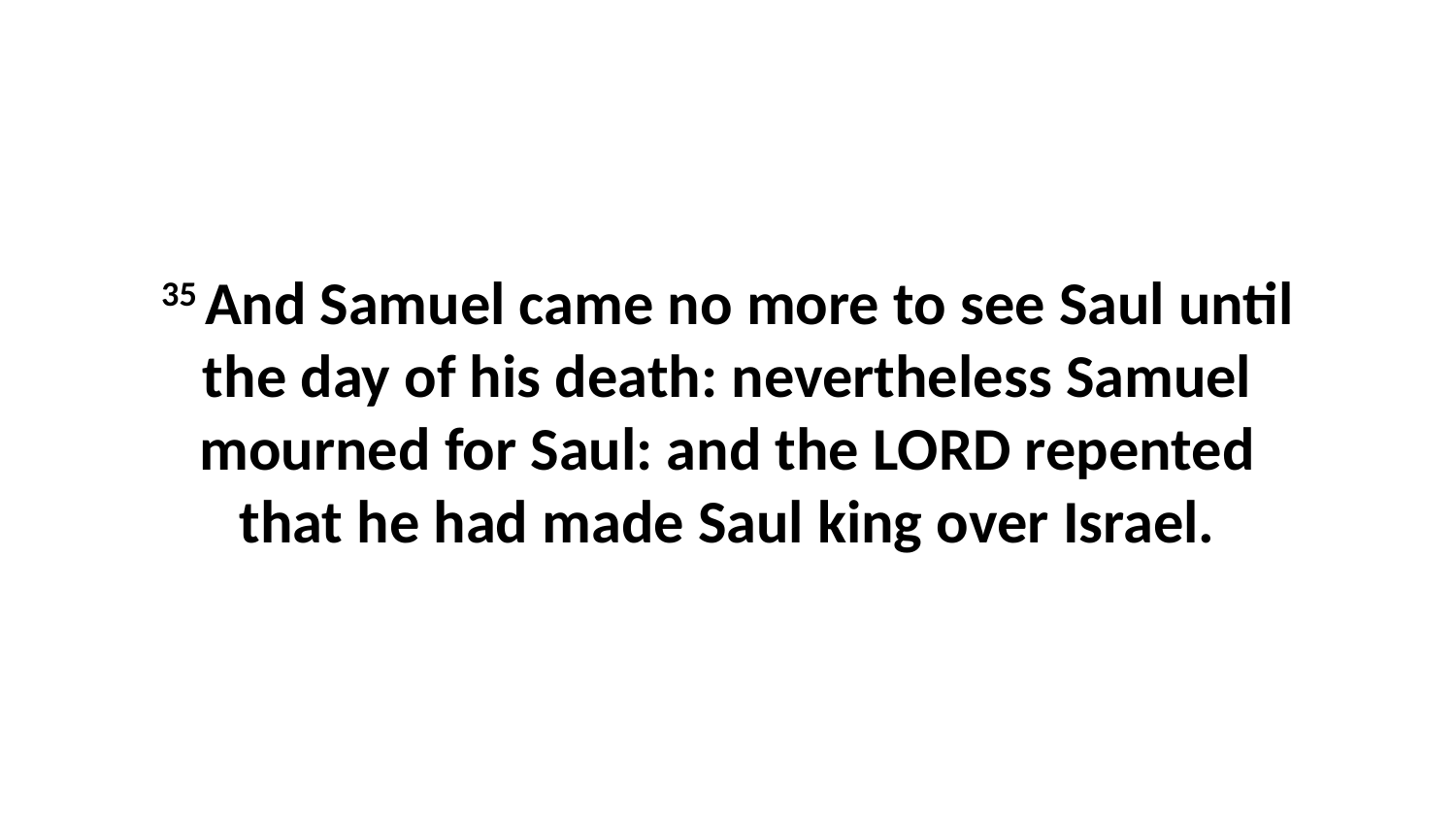

35 And Samuel came no more to see Saul until the day of his death: nevertheless Samuel mourned for Saul: and the LORD repented that he had made Saul king over Israel.